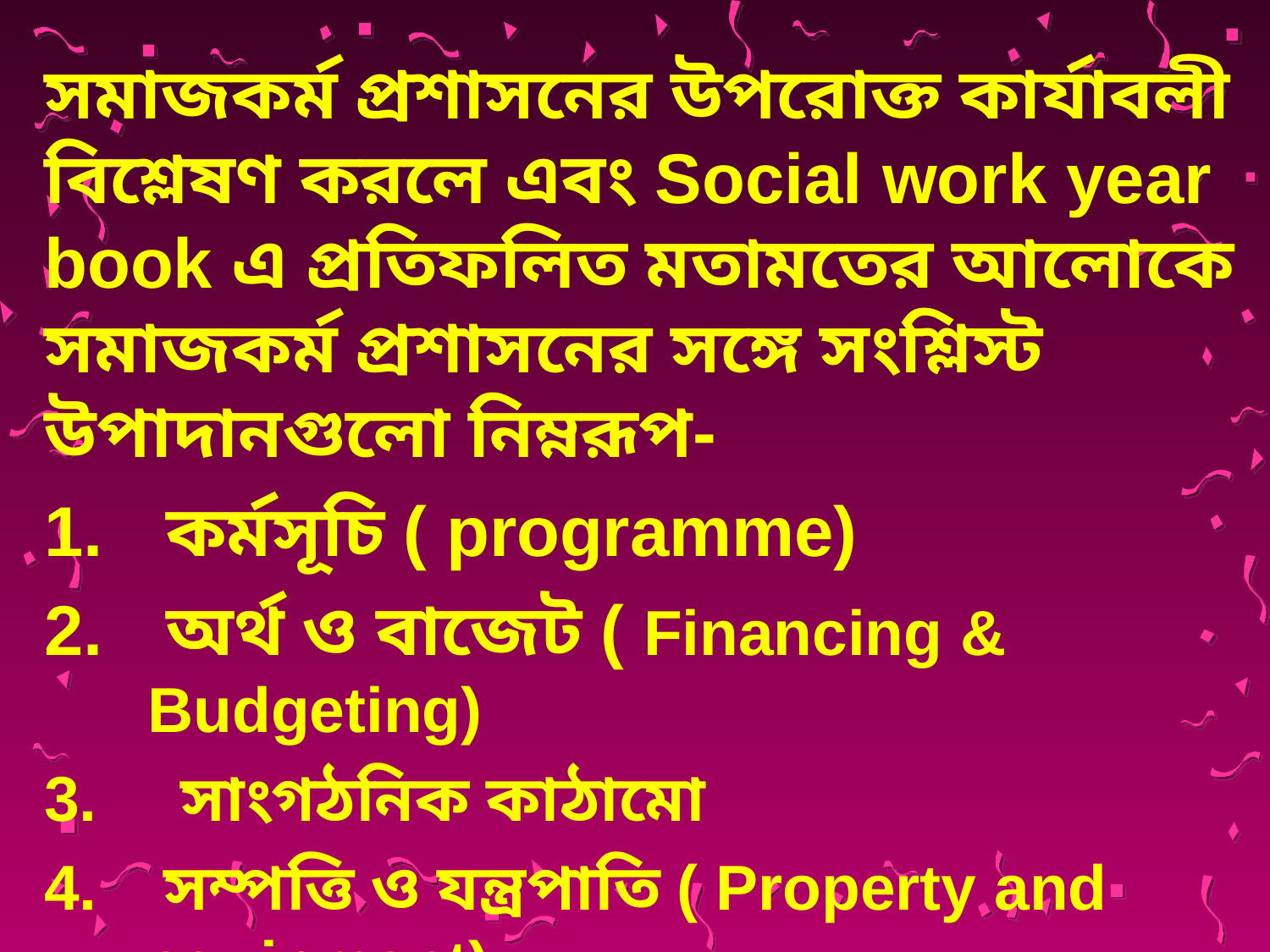

সমাজকর্ম প্রশাসনের উপরোক্ত কার্যাবলী বিশ্লেষণ করলে এবং Social work year book এ প্রতিফলিত মতামতের আলোকে সমাজকর্ম প্রশাসনের সঙ্গে সংশ্লিস্ট উপাদানগুলো নিম্নরূপ-
 কর্মসূচি ( programme)
 অর্থ ও বাজেট ( Financing & Budgeting)
  সাংগঠনিক কাঠামো
 সম্পত্তি ও যন্ত্রপাতি ( Property and equipment)